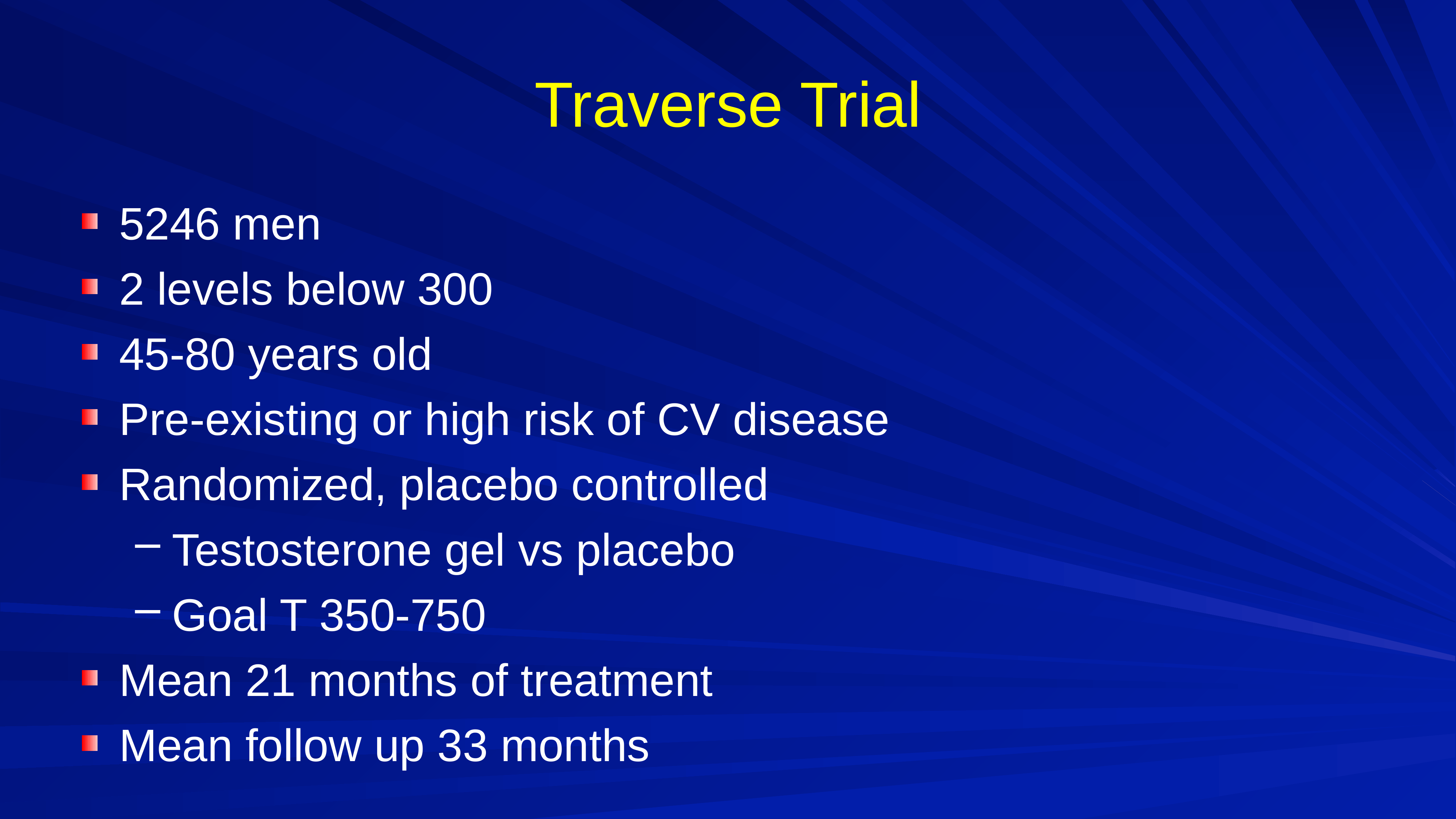

# Traverse Trial
5246 men
2 levels below 300
45-80 years old
Pre-existing or high risk of CV disease
Randomized, placebo controlled
Testosterone gel vs placebo
Goal T 350-750
Mean 21 months of treatment
Mean follow up 33 months